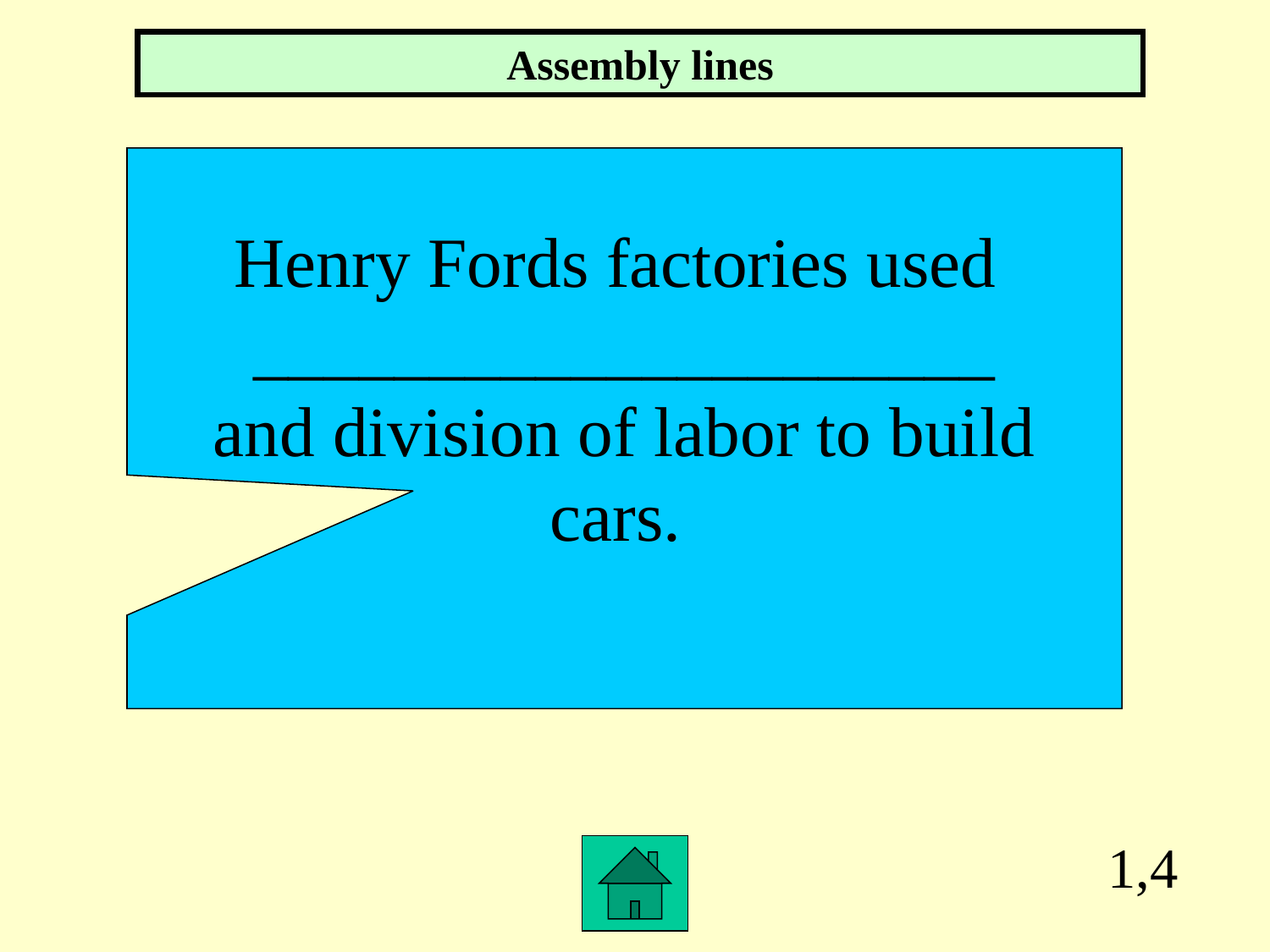

Assembly lines
Henry Fords factories used
_____________________
and division of labor to build
cars.

1,4